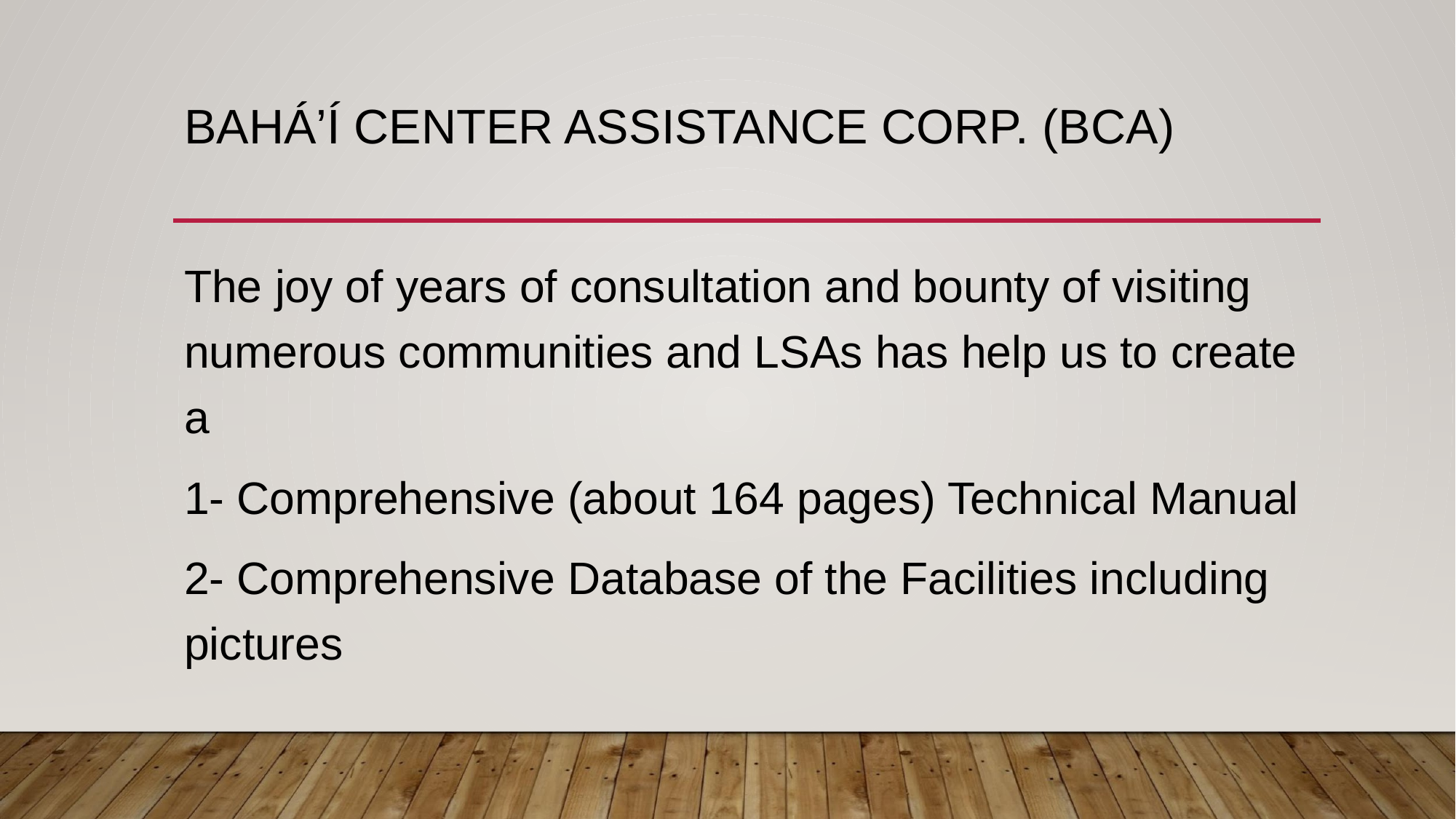

# BAHÁ’Í CENTER ASSISTANCE CORP. (BCA)
The joy of years of consultation and bounty of visiting numerous communities and LSAs has help us to create a
1- Comprehensive (about 164 pages) Technical Manual
2- Comprehensive Database of the Facilities including pictures